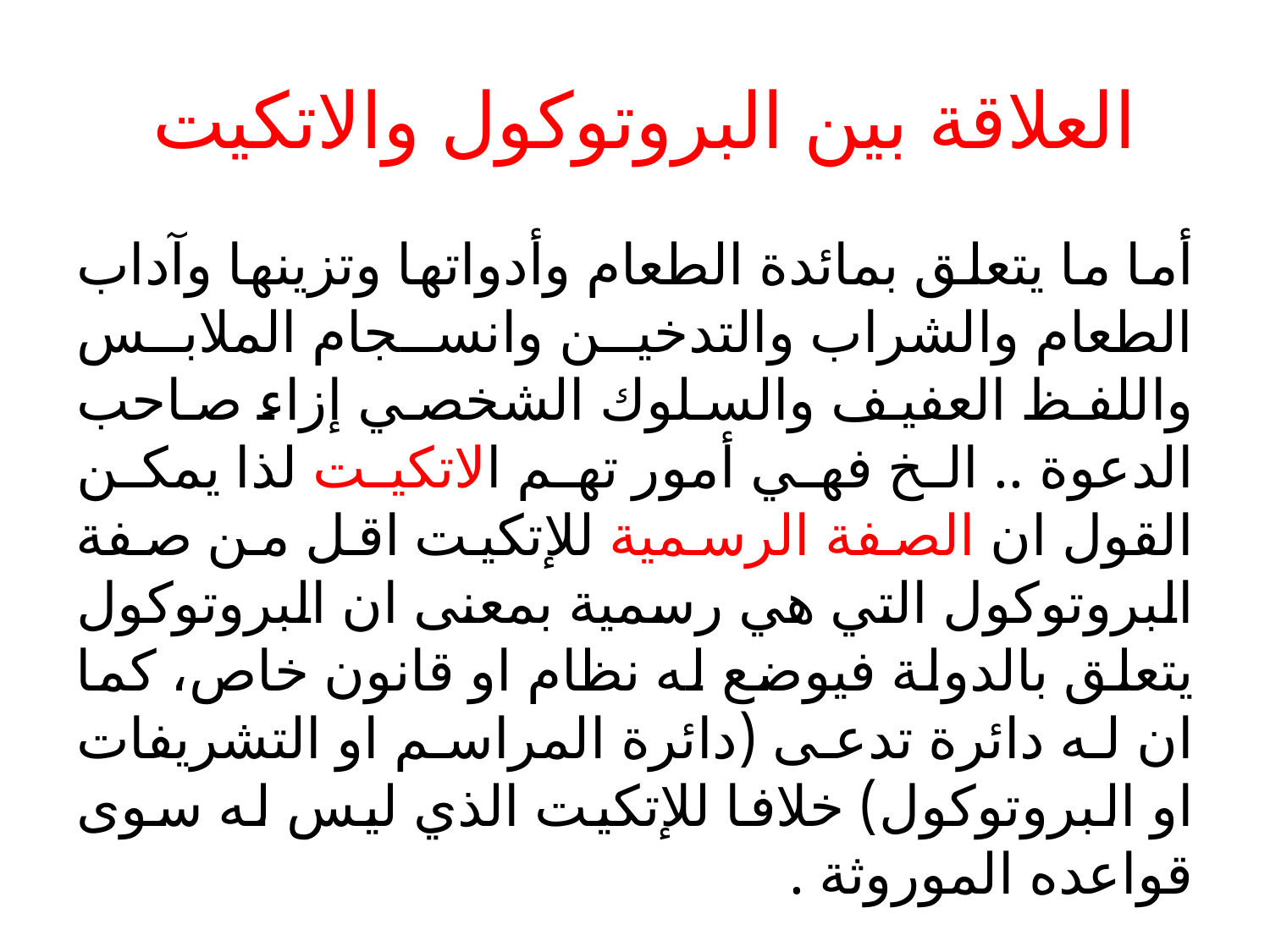

# العلاقة بين البروتوكول والاتكيت
أما ما يتعلق بمائدة الطعام وأدواتها وتزينها وآداب الطعام والشراب والتدخين وانسجام الملابس واللفظ العفيف والسلوك الشخصي إزاء صاحب الدعوة .. الخ فهي أمور تهم الاتكيت لذا يمكن القول ان الصفة الرسمية للإتكيت اقل من صفة البروتوكول التي هي رسمية بمعنى ان البروتوكول يتعلق بالدولة فيوضع له نظام او قانون خاص، كما ان له دائرة تدعى (دائرة المراسم او التشريفات او البروتوكول) خلافا للإتكيت الذي ليس له سوى قواعده الموروثة .